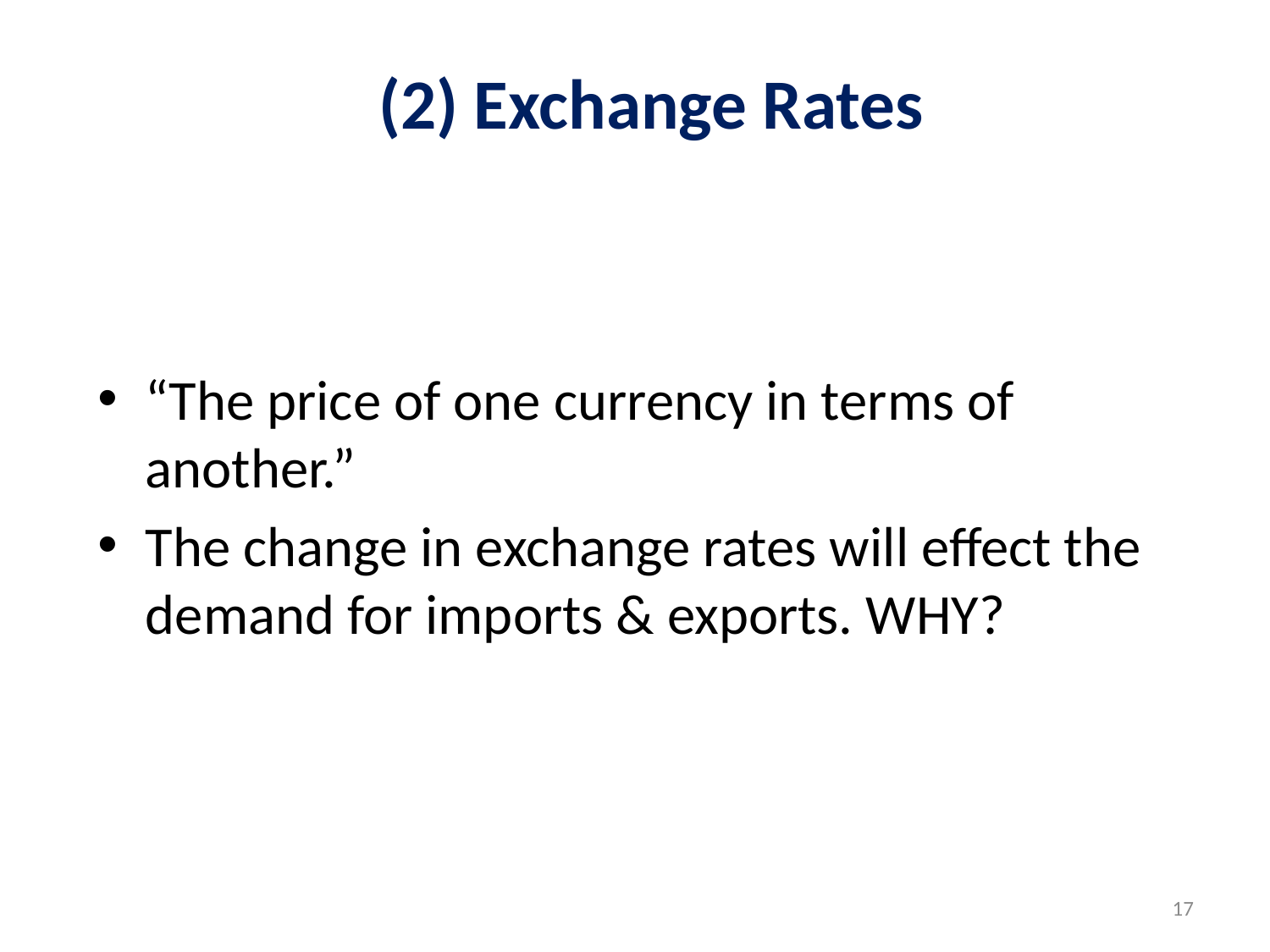

# (2) Exchange Rates
“The price of one currency in terms of another.”
The change in exchange rates will effect the demand for imports & exports. WHY?

17